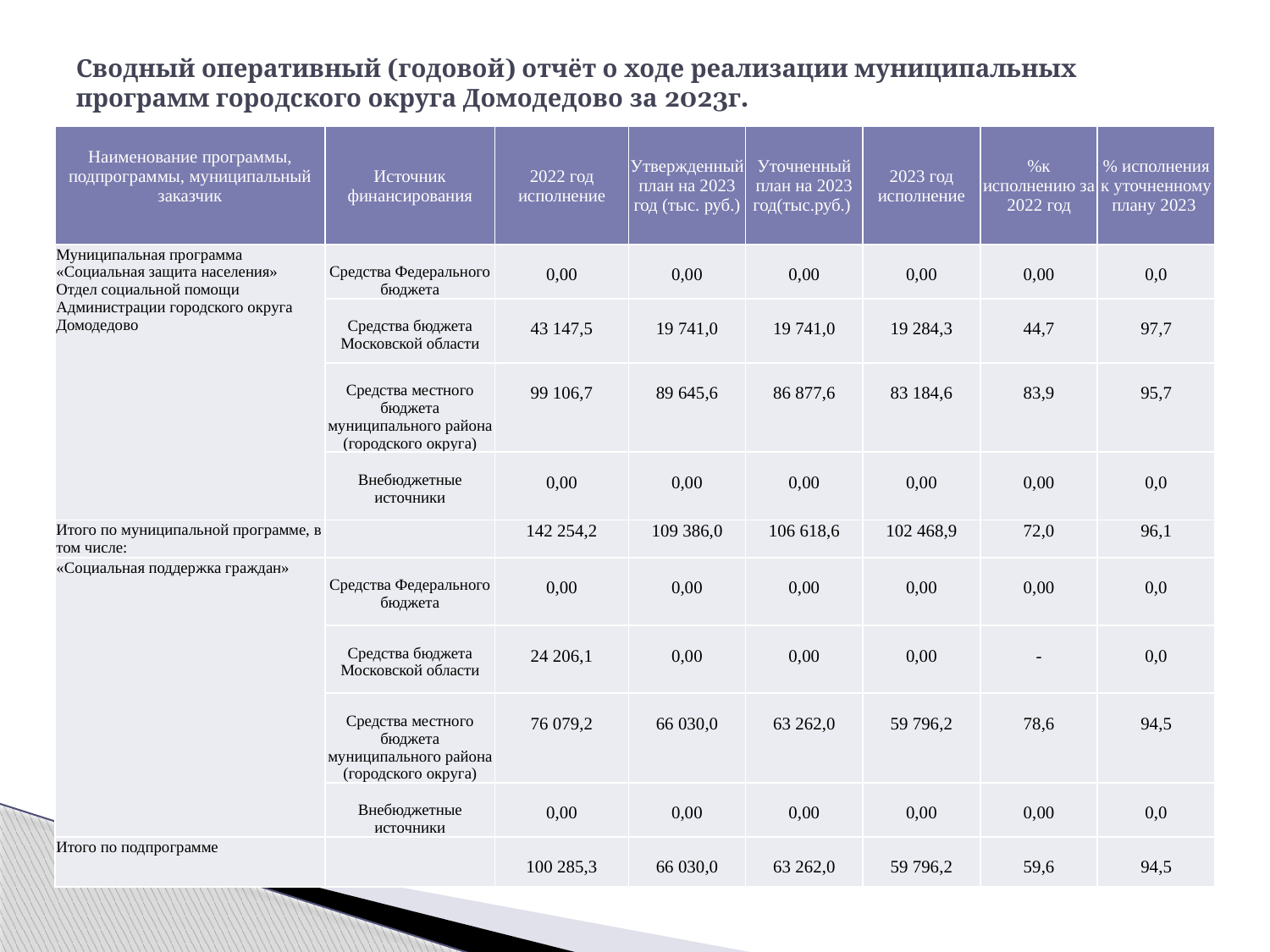

# Сводный оперативный (годовой) отчёт о ходе реализации муниципальных программ городского округа Домодедово за 2023г.
| Наименование программы, подпрограммы, муниципальный заказчик | Источник финансирования | 2022 год исполнение | Утвержденный план на 2023 год (тыс. руб.) | Уточненный план на 2023 год(тыс.руб.) | 2023 год исполнение | %к исполнению за 2022 год | % исполнения к уточненному плану 2023 |
| --- | --- | --- | --- | --- | --- | --- | --- |
| Муниципальная программа «Социальная защита населения» Отдел социальной помощи Администрации городского округа Домодедово | Средства Федерального бюджета | 0,00 | 0,00 | 0,00 | 0,00 | 0,00 | 0,0 |
|  | Средства бюджета Московской области | 43 147,5 | 19 741,0 | 19 741,0 | 19 284,3 | 44,7 | 97,7 |
|  | Средства местного бюджета муниципального района (городского округа) | 99 106,7 | 89 645,6 | 86 877,6 | 83 184,6 | 83,9 | 95,7 |
|  | Внебюджетные источники | 0,00 | 0,00 | 0,00 | 0,00 | 0,00 | 0,0 |
| Итого по муниципальной программе, в том числе: |  | 142 254,2 | 109 386,0 | 106 618,6 | 102 468,9 | 72,0 | 96,1 |
| «Социальная поддержка граждан» | Средства Федерального бюджета | 0,00 | 0,00 | 0,00 | 0,00 | 0,00 | 0,0 |
|  | Средства бюджета Московской области | 24 206,1 | 0,00 | 0,00 | 0,00 | - | 0,0 |
|  | Средства местного бюджета муниципального района (городского округа) | 76 079,2 | 66 030,0 | 63 262,0 | 59 796,2 | 78,6 | 94,5 |
|  | Внебюджетные источники | 0,00 | 0,00 | 0,00 | 0,00 | 0,00 | 0,0 |
| Итого по подпрограмме |  | 100 285,3 | 66 030,0 | 63 262,0 | 59 796,2 | 59,6 | 94,5 |